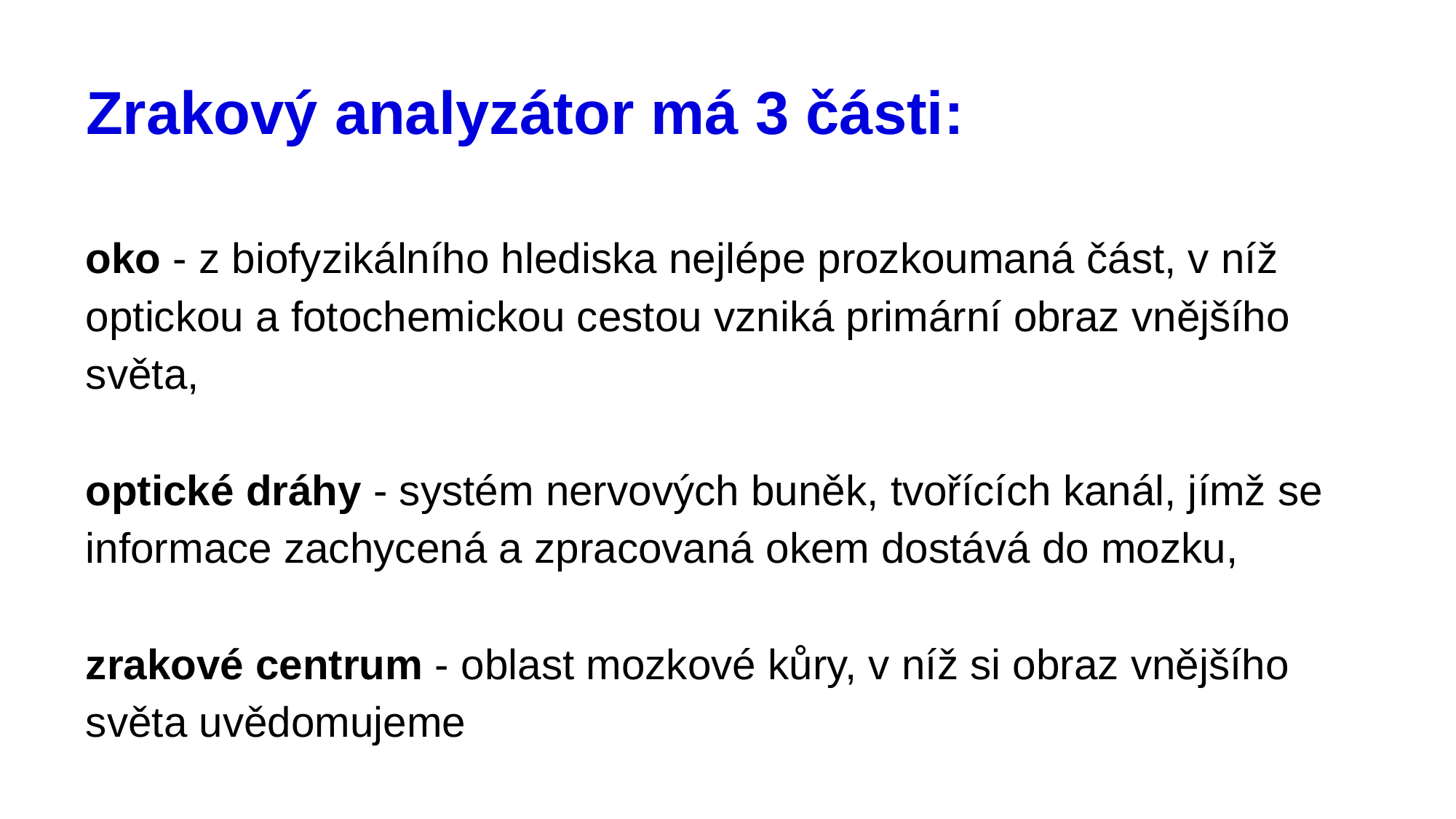

# Zrakový analyzátor má 3 části:
oko - z biofyzikálního hlediska nejlépe prozkoumaná část, v níž optickou a fotochemickou cestou vzniká primární obraz vnějšího světa,

optické dráhy - systém nervových buněk, tvořících kanál, jímž se informace zachycená a zpracovaná okem dostává do mozku,

zrakové centrum - oblast mozkové kůry, v níž si obraz vnějšího světa uvědomujeme